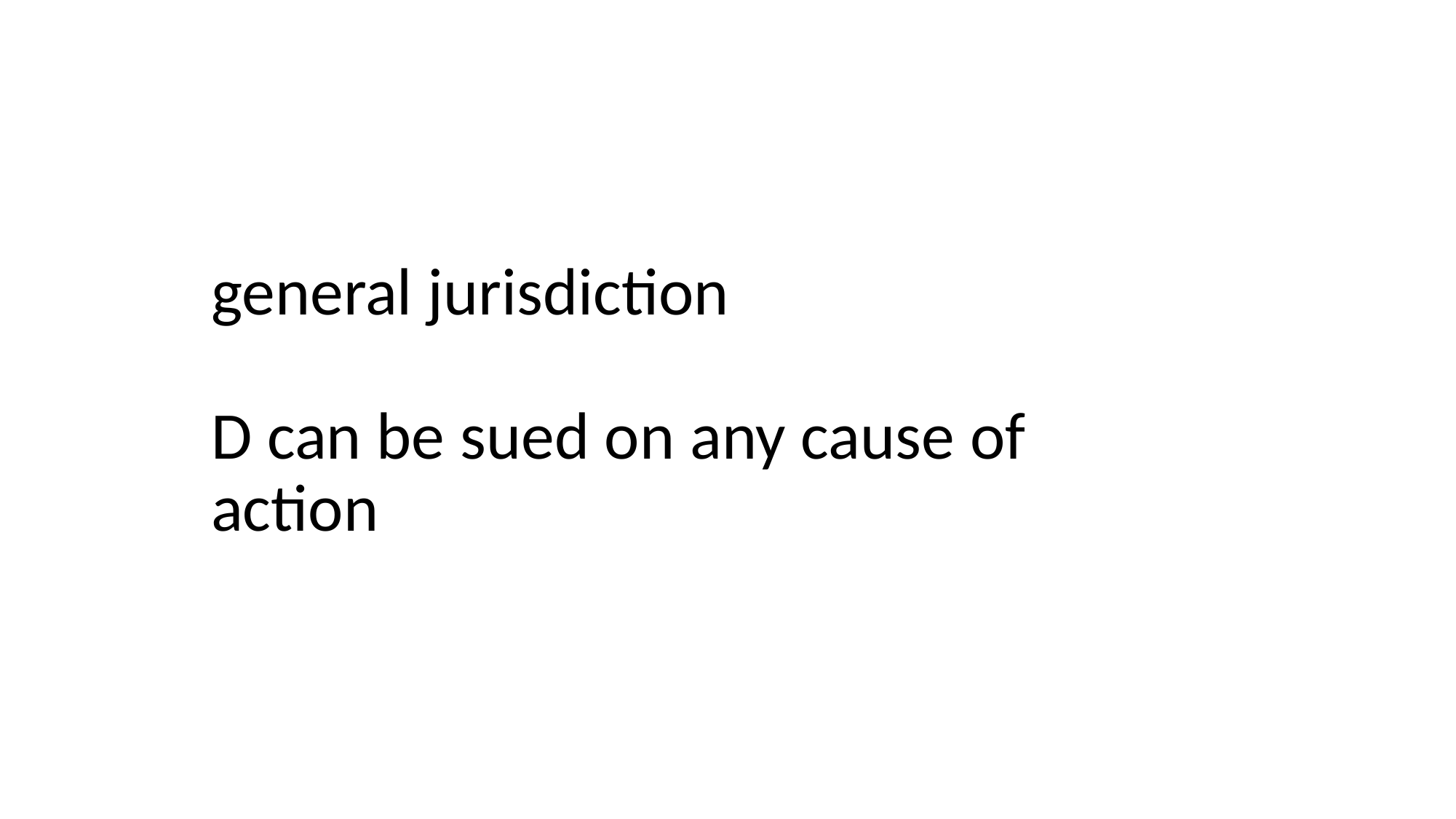

# general jurisdiction D can be sued on any cause of action